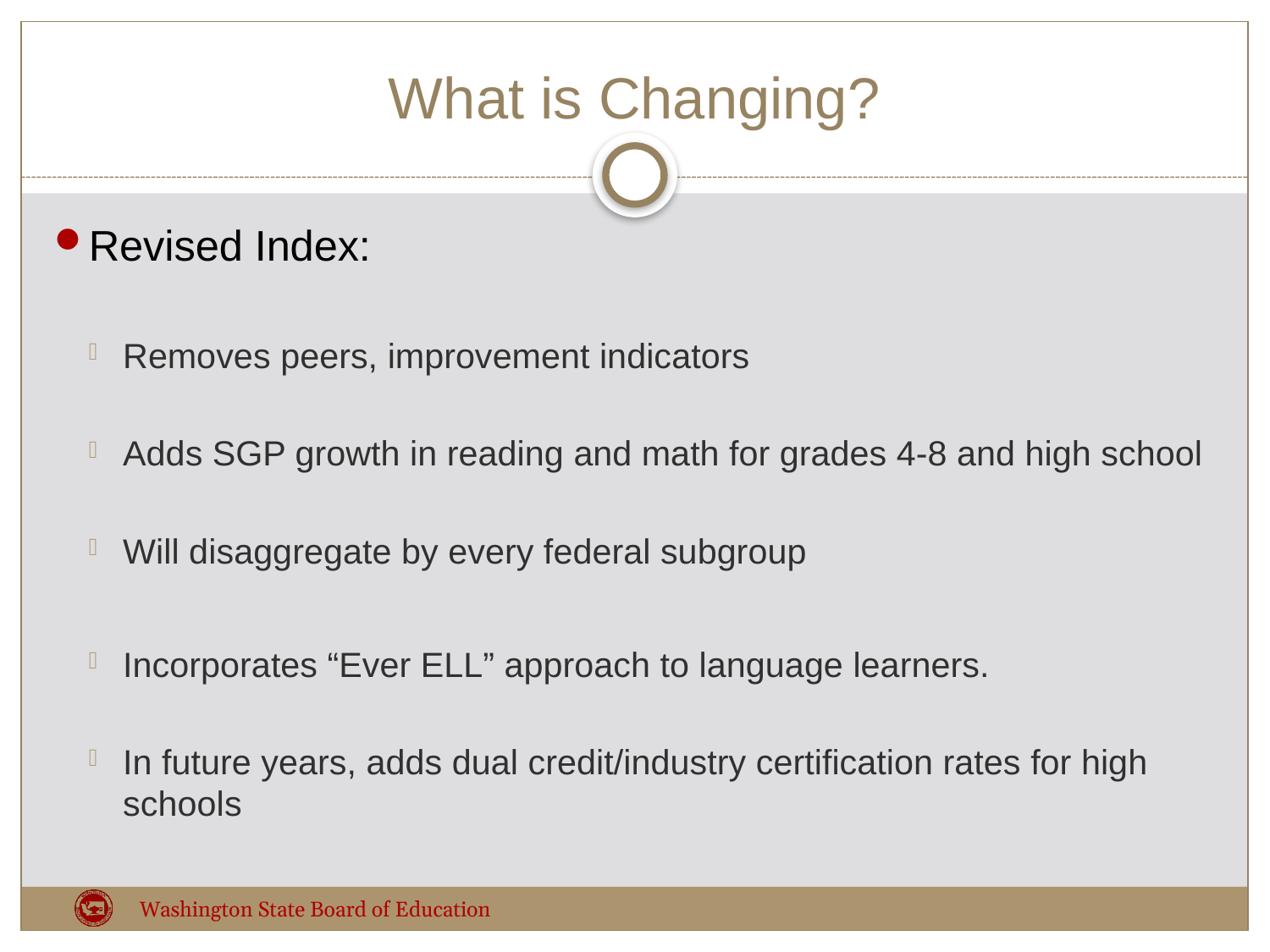

# What is Changing?
Revised Index:

Removes peers, improvement indicators

Adds SGP growth in reading and math for grades 4-8 and high school

Will disaggregate by every federal subgroup

Incorporates “Ever ELL” approach to language learners.

In future years, adds dual credit/industry certification rates for high schools

Washington State Board of Education